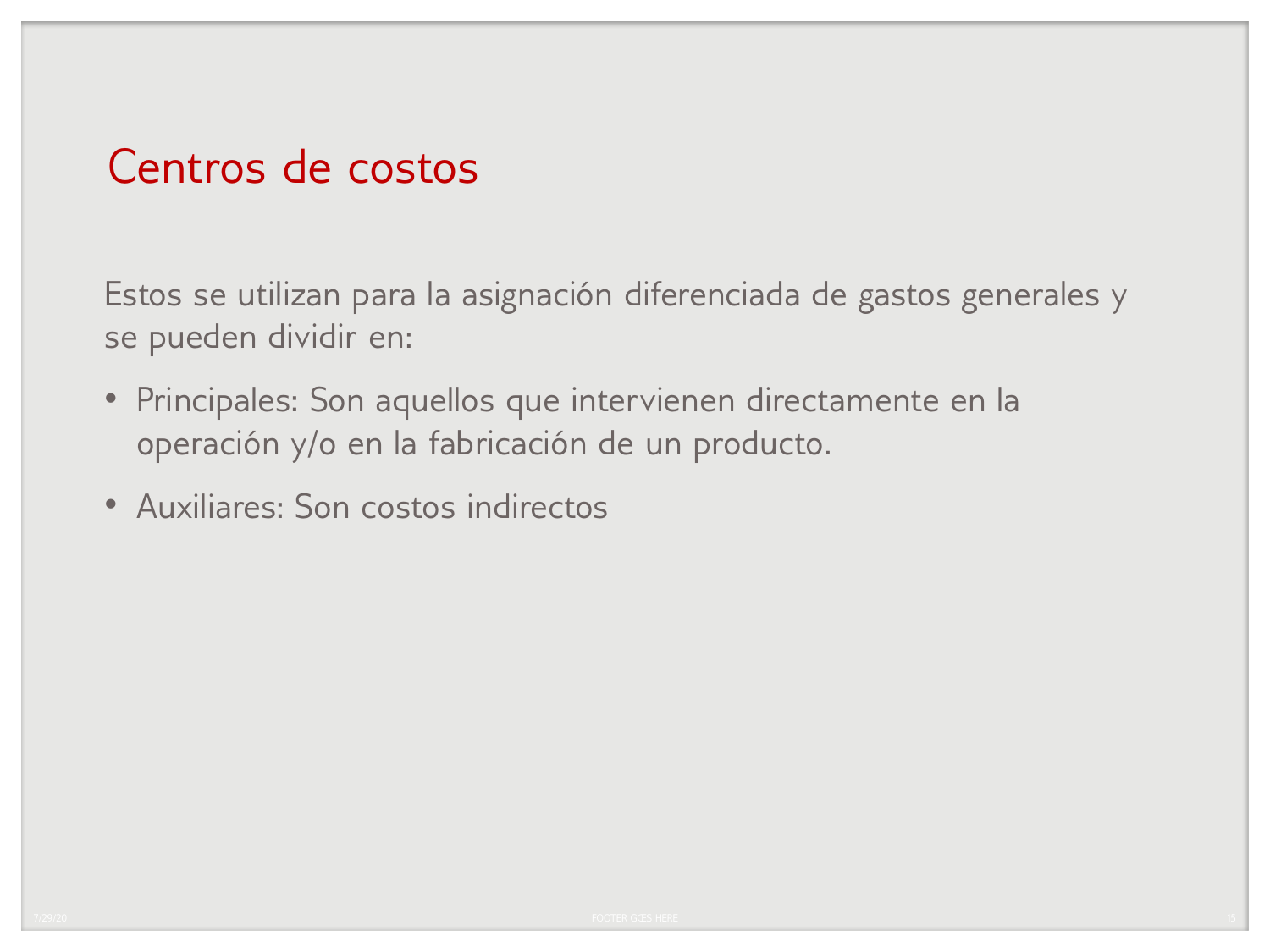

# Centros de costos
Estos se utilizan para la asignación diferenciada de gastos generales y se pueden dividir en:
Principales: Son aquellos que intervienen directamente en la operación y/o en la fabricación de un producto.
Auxiliares: Son costos indirectos

7/29/20
FOOTER GOES HERE
15